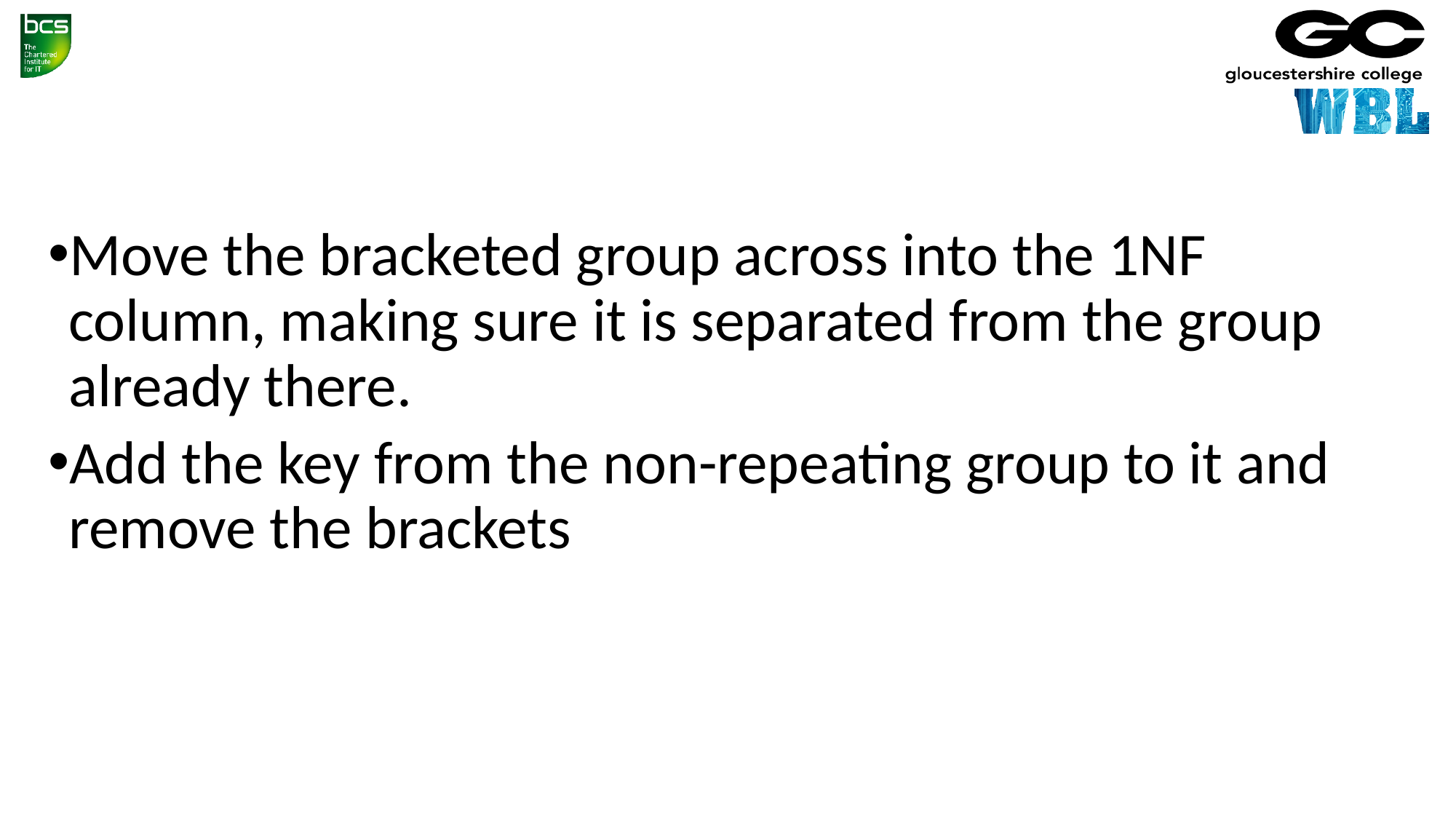

Move the bracketed group across into the 1NF column, making sure it is separated from the group already there.
Add the key from the non-repeating group to it and remove the brackets